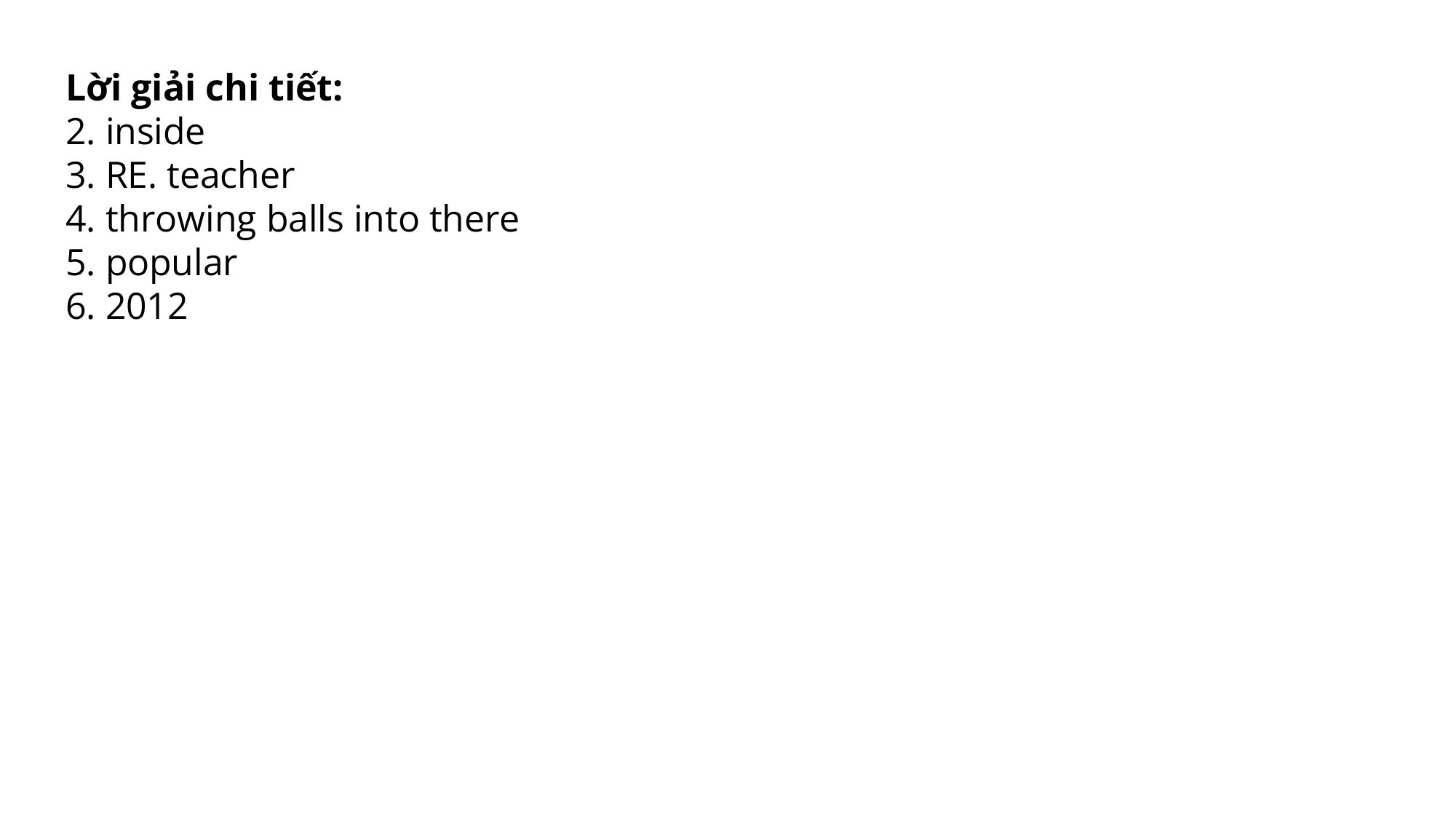

Lời giải chi tiết:
2. inside
3. RE. teacher
4. throwing balls into there
5. popular
6. 2012